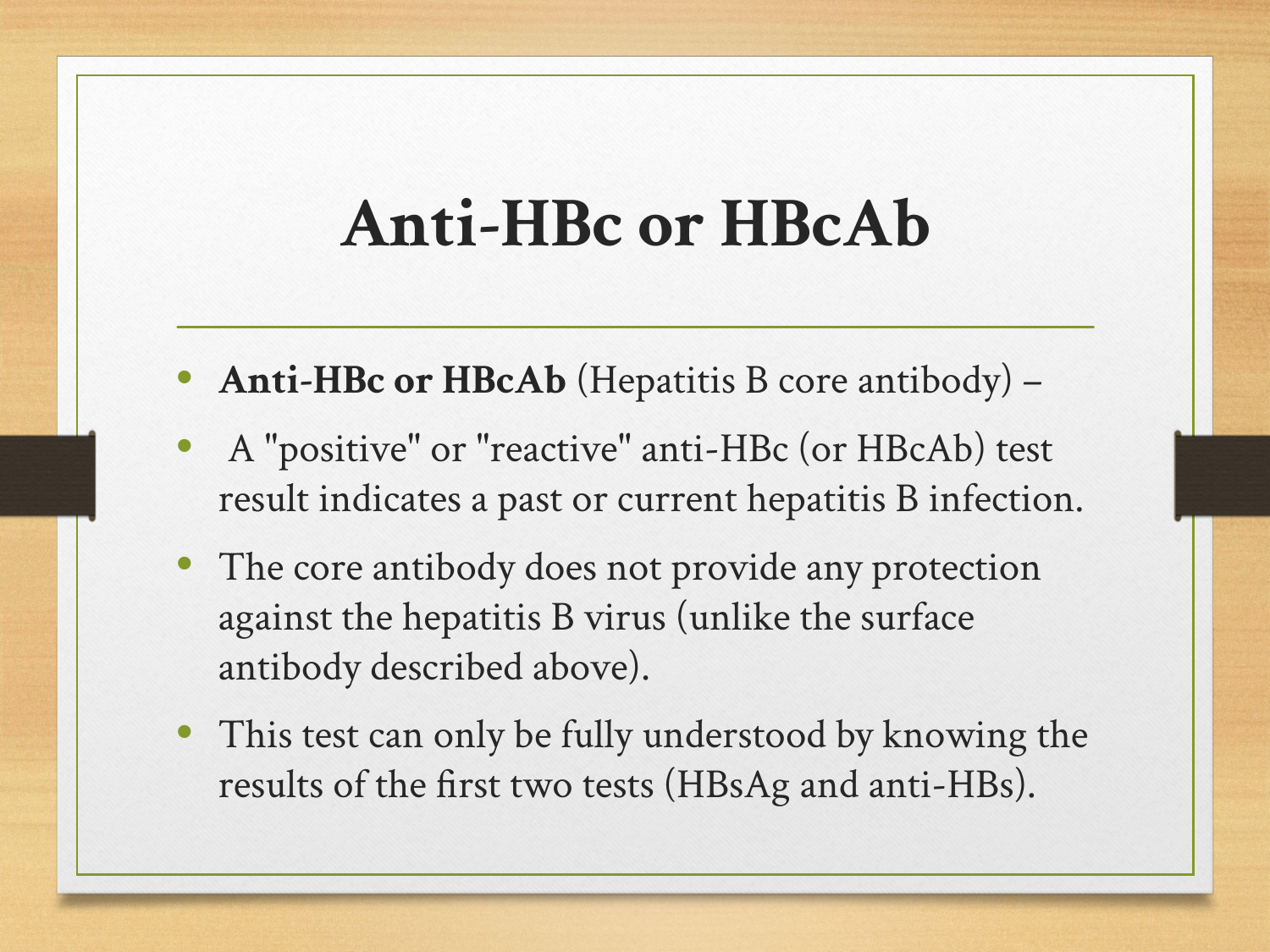

# Anti-HBc or HBcAb
Anti-HBc or HBcAb (Hepatitis B core antibody) –
 A "positive" or "reactive" anti-HBc (or HBcAb) test result indicates a past or current hepatitis B infection.
The core antibody does not provide any protection against the hepatitis B virus (unlike the surface antibody described above).
This test can only be fully understood by knowing the results of the first two tests (HBsAg and anti-HBs).